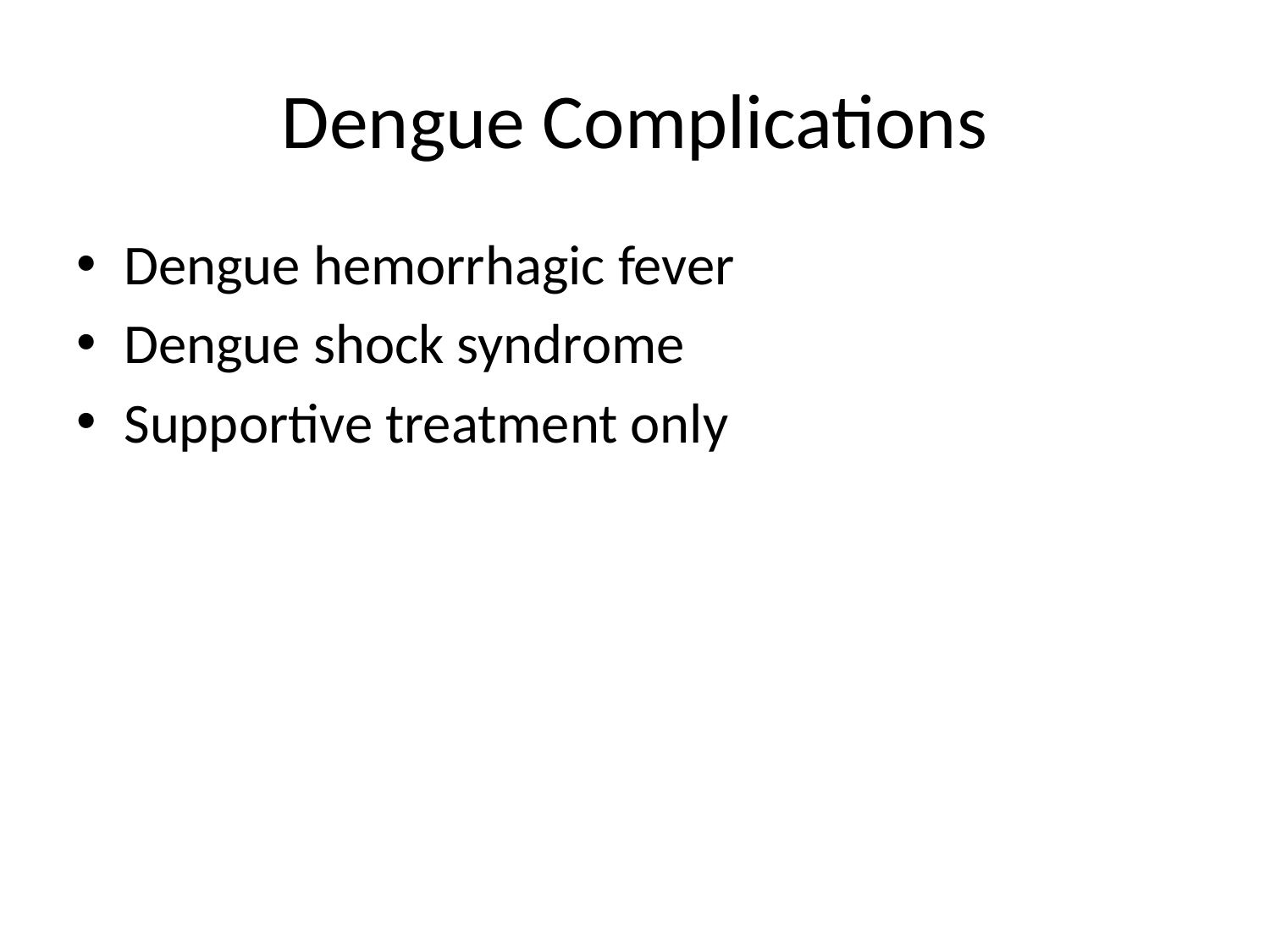

# Dengue Complications
Dengue hemorrhagic fever
Dengue shock syndrome
Supportive treatment only